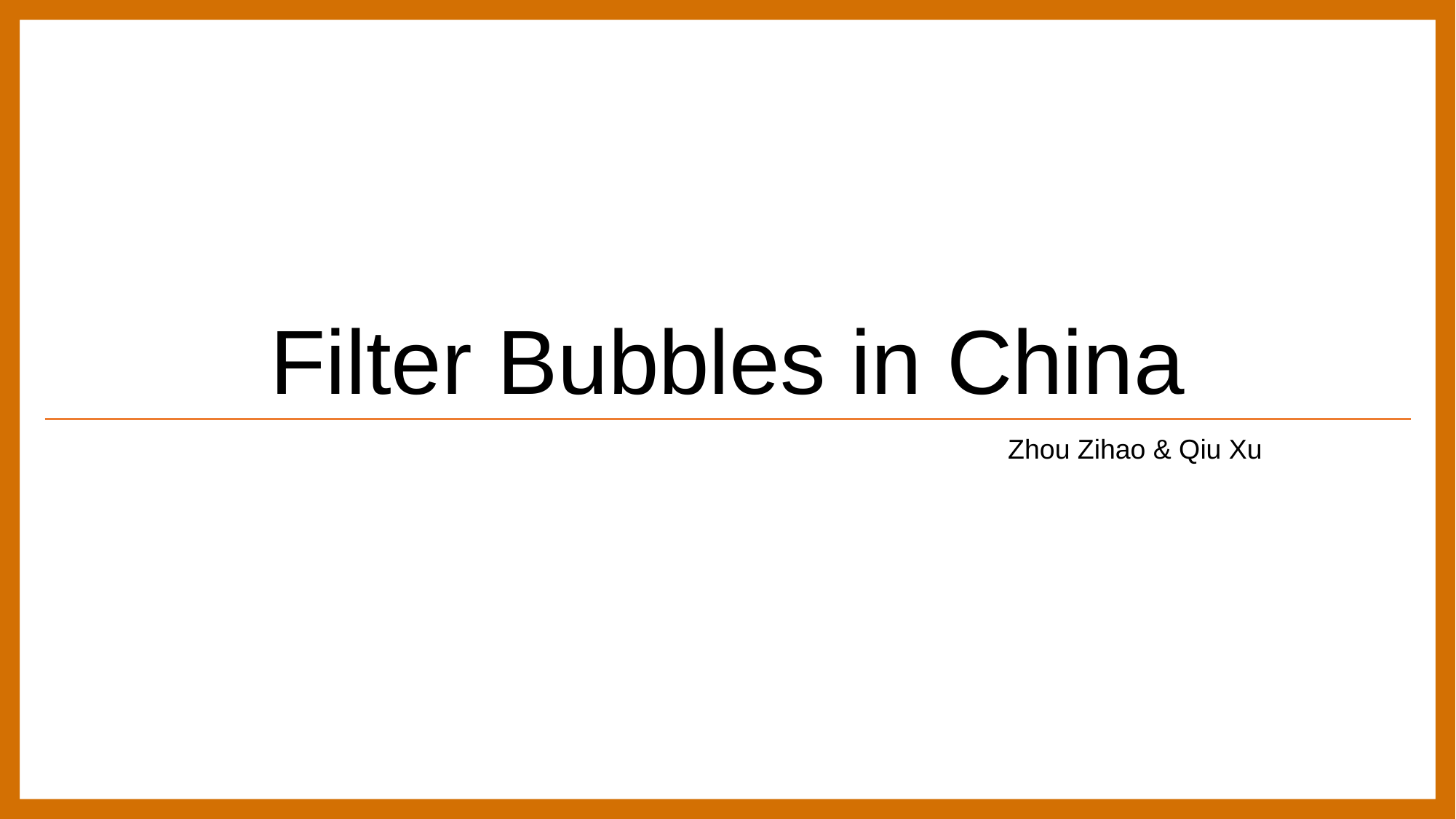

# Filter Bubbles in China
Zhou Zihao & Qiu Xu